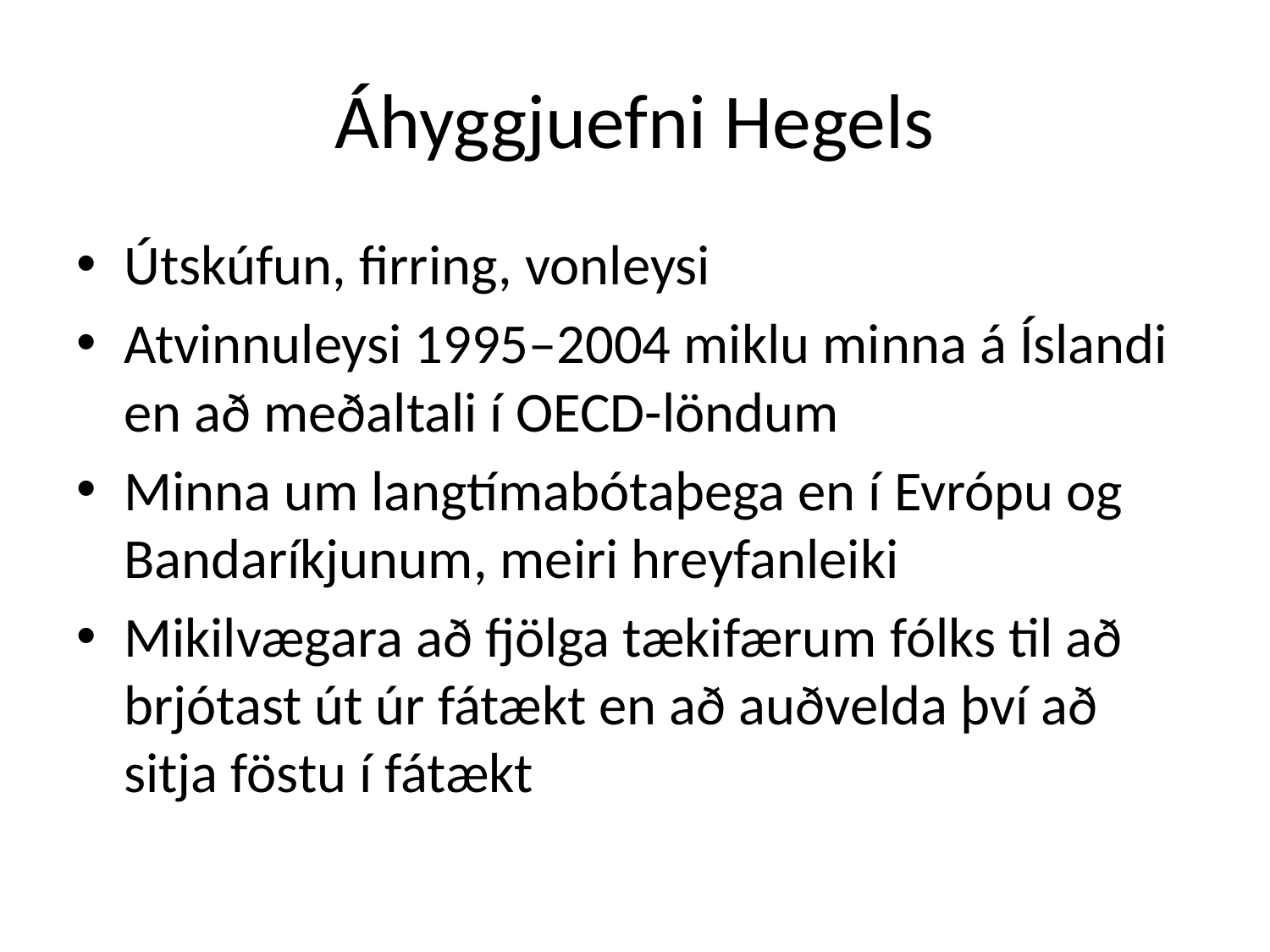

# Áhyggjuefni Hegels
Útskúfun, firring, vonleysi
Atvinnuleysi 1995–2004 miklu minna á Íslandi en að meðaltali í OECD-löndum
Minna um langtímabótaþega en í Evrópu og Bandaríkjunum, meiri hreyfanleiki
Mikilvægara að fjölga tækifærum fólks til að brjótast út úr fátækt en að auðvelda því að sitja föstu í fátækt